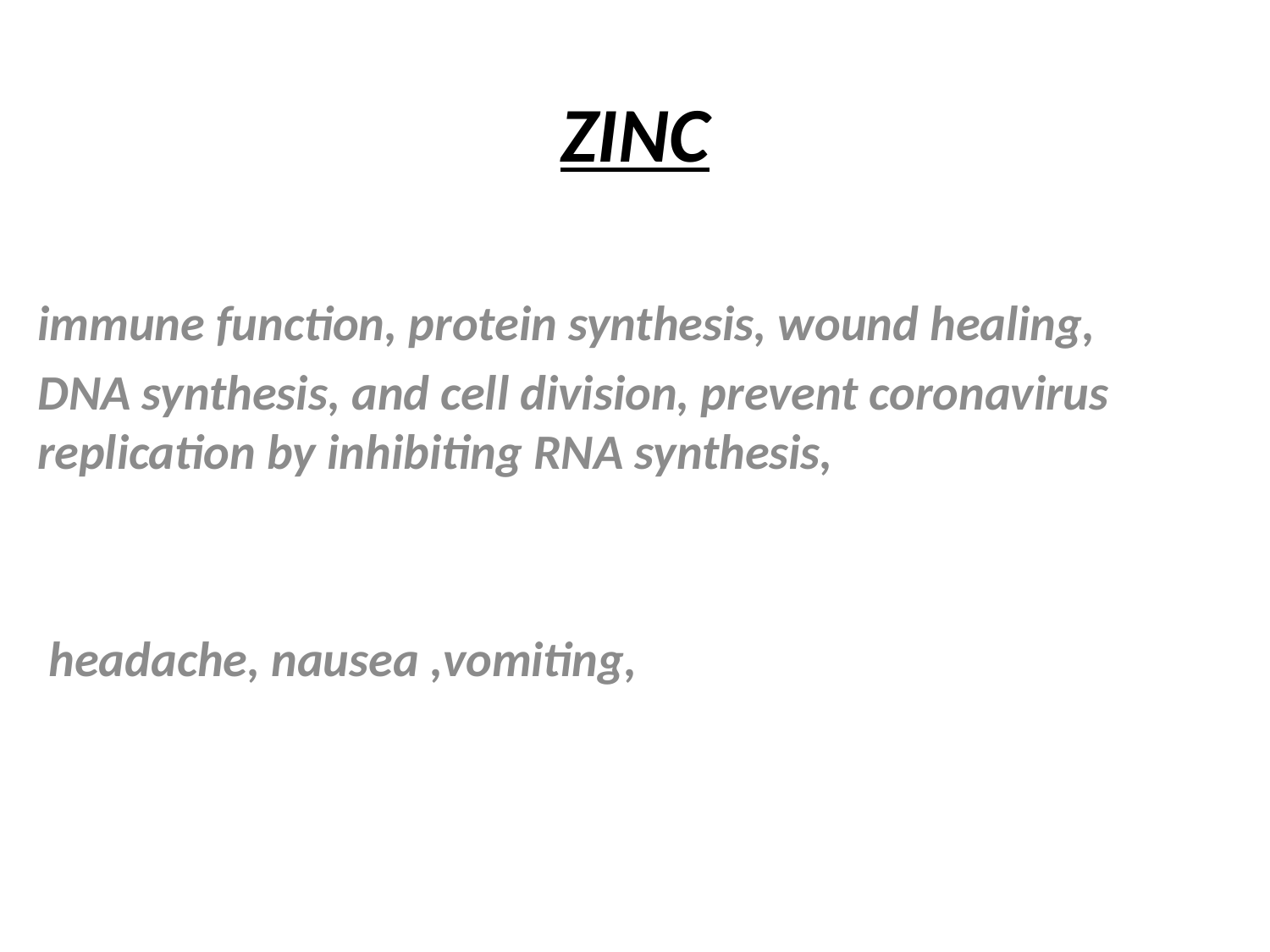

# ZINC

immune function, protein synthesis, wound healing,
DNA synthesis, and cell division, prevent coronavirus replication by inhibiting RNA synthesis,

 headache, nausea ,vomiting,